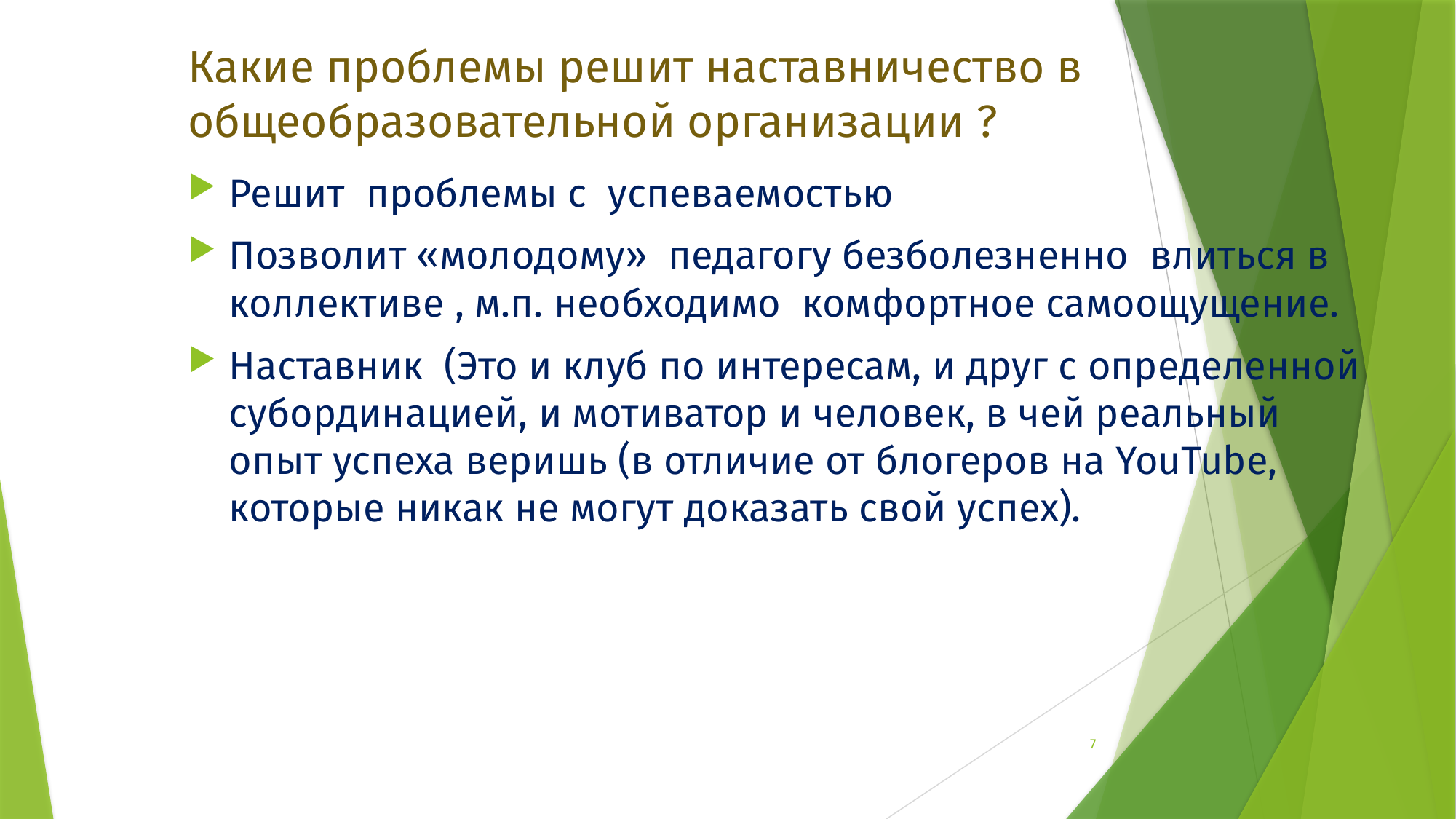

# Какие проблемы решит наставничество в общеобразовательной организации ?
Решит  проблемы с  успеваемостью
Позволит «молодому»  педагогу безболезненно  влиться в  коллективе , м.п. необходимо  комфортное самоощущение.
Наставник  (Это и клуб по интересам, и друг с определенной субординацией, и мотиватор и человек, в чей реальный опыт успеха веришь (в отличие от блогеров на YouTube, которые никак не могут доказать свой успех).
7